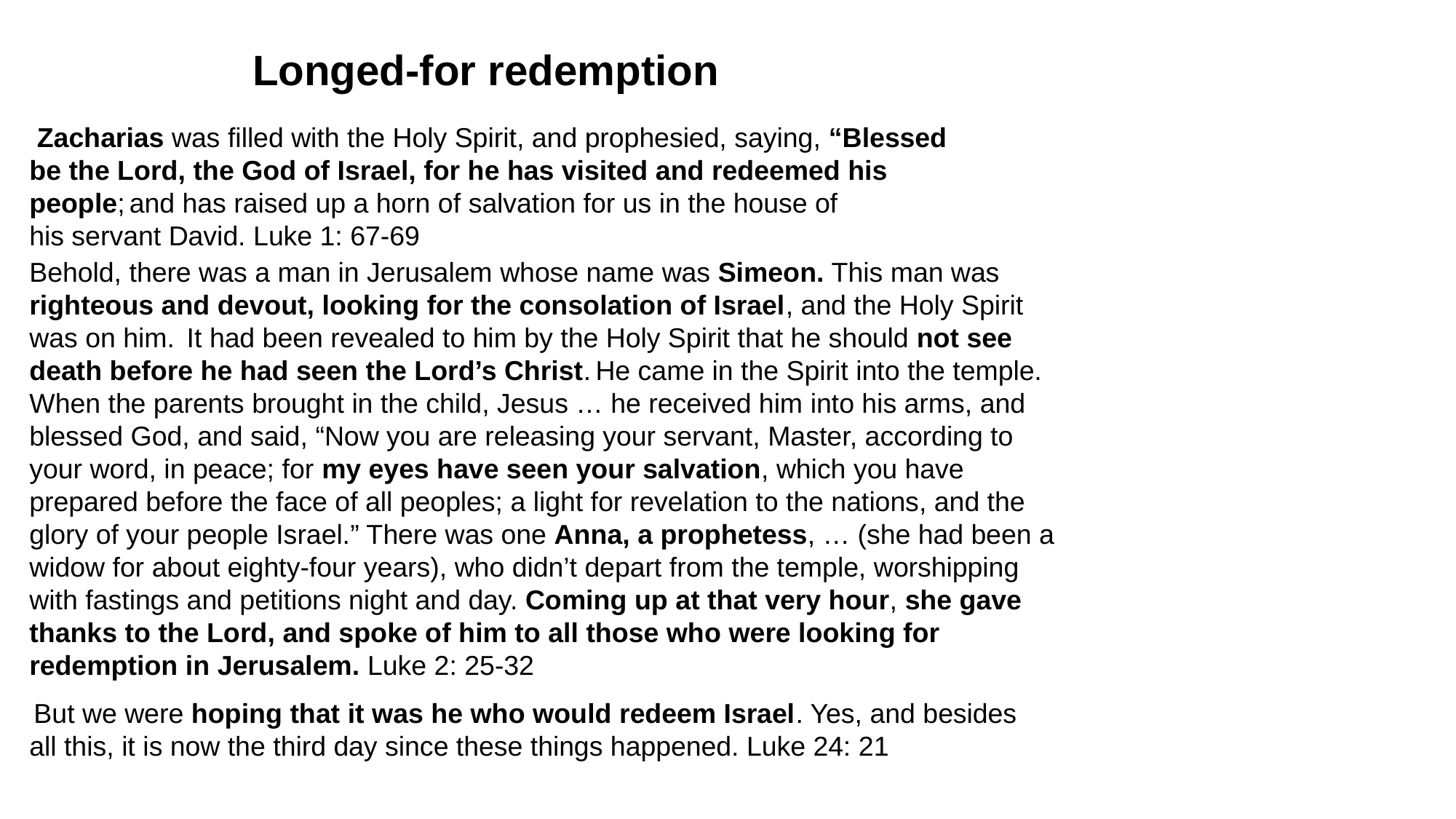

Longed-for redemption
 Zacharias was filled with the Holy Spirit, and prophesied, saying, “Blessed
be the Lord, the God of Israel, for he has visited and redeemed his people; and has raised up a horn of salvation for us in the house of
his servant David. Luke 1: 67-69
Behold, there was a man in Jerusalem whose name was Simeon. This man was righteous and devout, looking for the consolation of Israel, and the Holy Spirit was on him.  It had been revealed to him by the Holy Spirit that he should not see death before he had seen the Lord’s Christ. He came in the Spirit into the temple. When the parents brought in the child, Jesus … he received him into his arms, and blessed God, and said, “Now you are releasing your servant, Master, according to your word, in peace; for my eyes have seen your salvation, which you have prepared before the face of all peoples; a light for revelation to the nations, and the glory of your people Israel.” There was one Anna, a prophetess, … (she had been a widow for about eighty-four years), who didn’t depart from the temple, worshipping with fastings and petitions night and day. Coming up at that very hour, she gave thanks to the Lord, and spoke of him to all those who were looking for redemption in Jerusalem. Luke 2: 25-32
 But we were hoping that it was he who would redeem Israel. Yes, and besides all this, it is now the third day since these things happened. Luke 24: 21